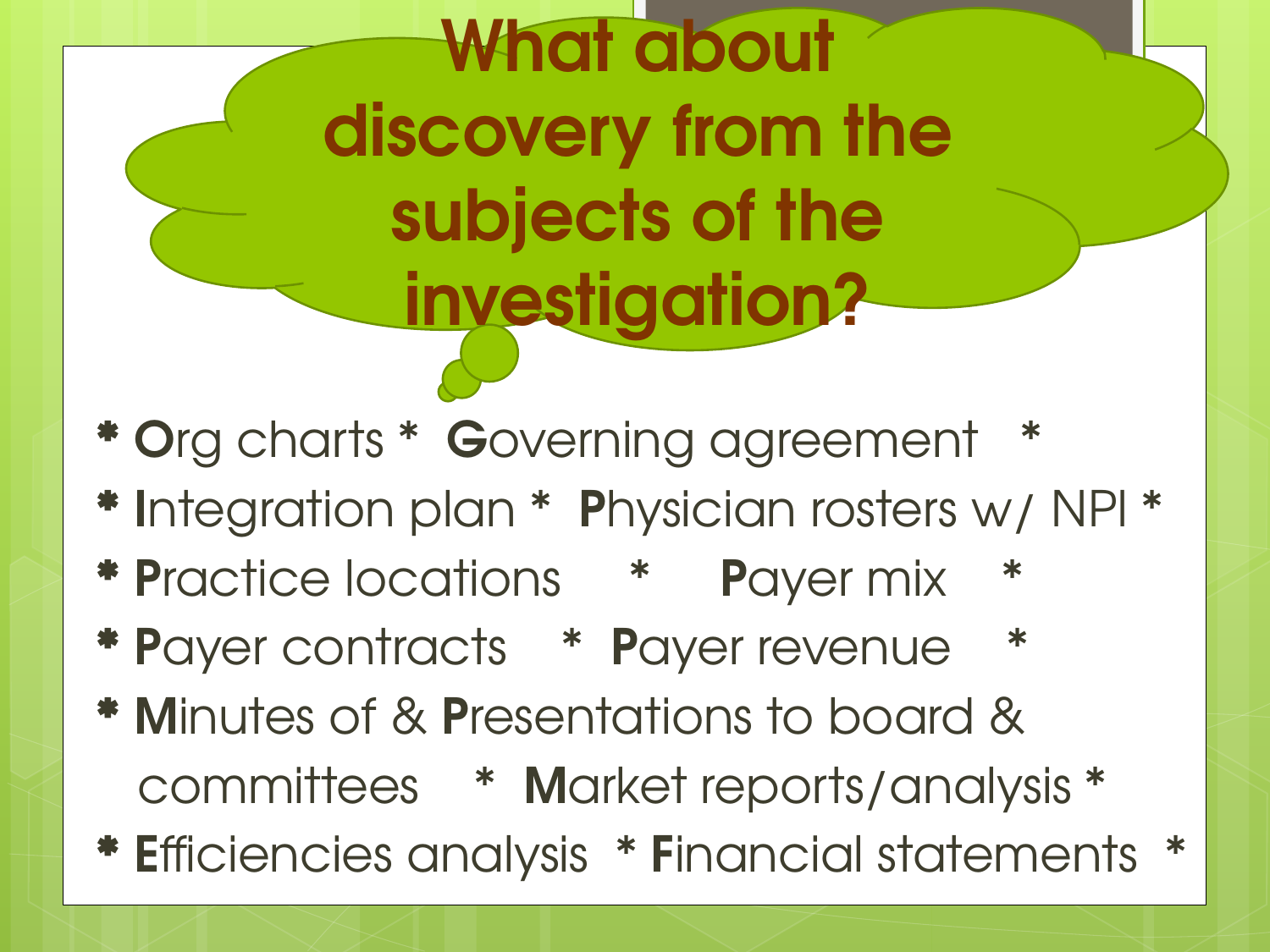

What about discovery from the subjects of the investigation?
#
* Org charts *  Governing agreement   *
* Integration plan *  Physician rosters w/ NPI *
* Practice locations     *     Payer mix    *
* Payer contracts    *  Payer revenue    *
* Minutes of & Presentations to board &
   committees    *  Market reports/analysis *
* Efficiencies analysis  * Financial statements  *